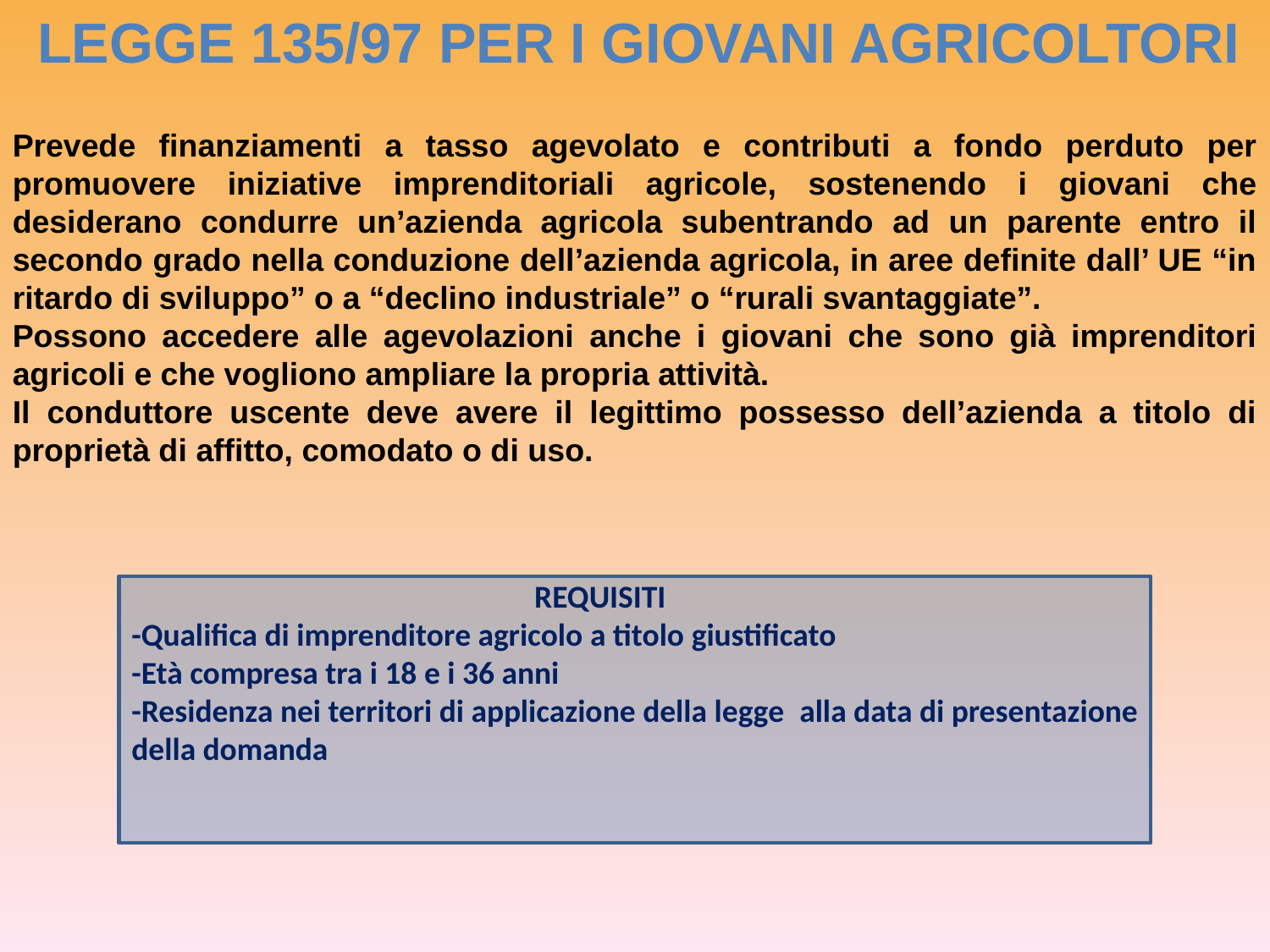

Legge 135/97 per i giovani agricoltori
Prevede finanziamenti a tasso agevolato e contributi a fondo perduto per promuovere iniziative imprenditoriali agricole, sostenendo i giovani che desiderano condurre un’azienda agricola subentrando ad un parente entro il secondo grado nella conduzione dell’azienda agricola, in aree definite dall’ UE “in ritardo di sviluppo” o a “declino industriale” o “rurali svantaggiate”.
Possono accedere alle agevolazioni anche i giovani che sono già imprenditori agricoli e che vogliono ampliare la propria attività.
Il conduttore uscente deve avere il legittimo possesso dell’azienda a titolo di proprietà di affitto, comodato o di uso.

                                                        REQUISITI
-Qualifica di imprenditore agricolo a titolo giustificato
-Età compresa tra i 18 e i 36 anni
-Residenza nei territori di applicazione della legge  alla data di presentazione della domanda